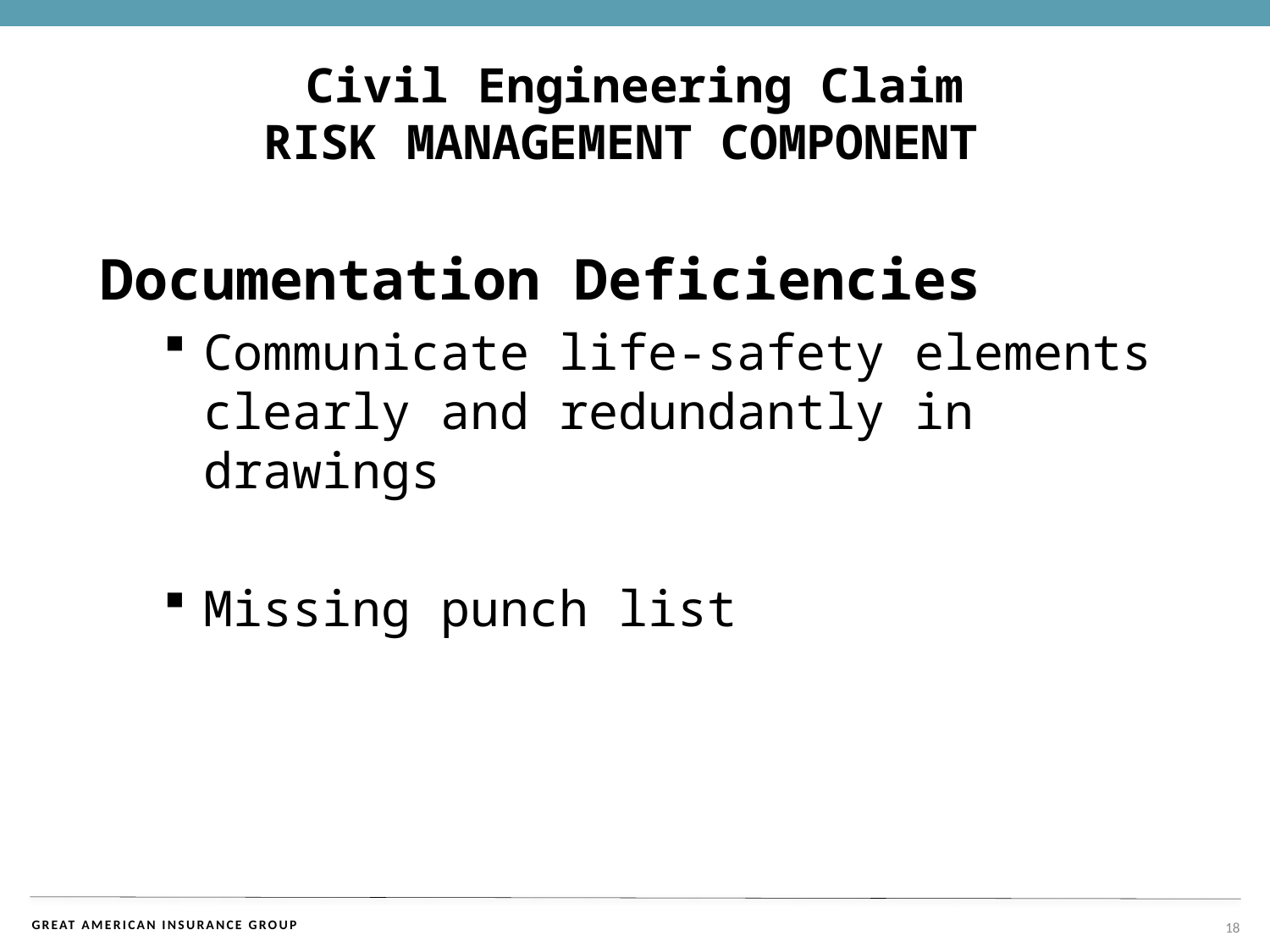

# Civil Engineering Claim RISK MANAGEMENT COMPONENT
Documentation Deficiencies
Communicate life-safety elements clearly and redundantly in drawings

Missing punch list

18